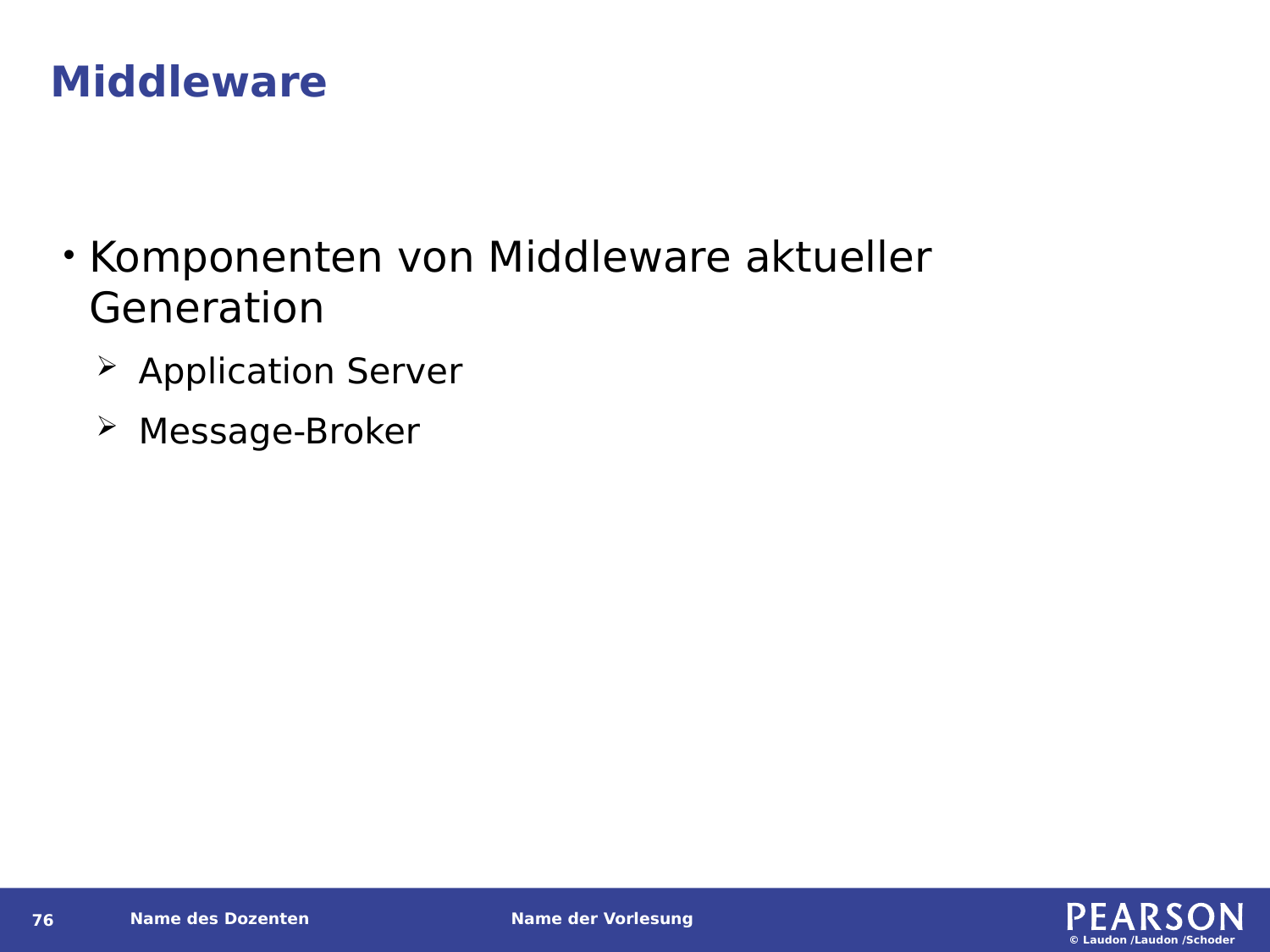

# Middleware

Komponenten von Middleware aktueller Generation
Application Server
Message-Broker

76